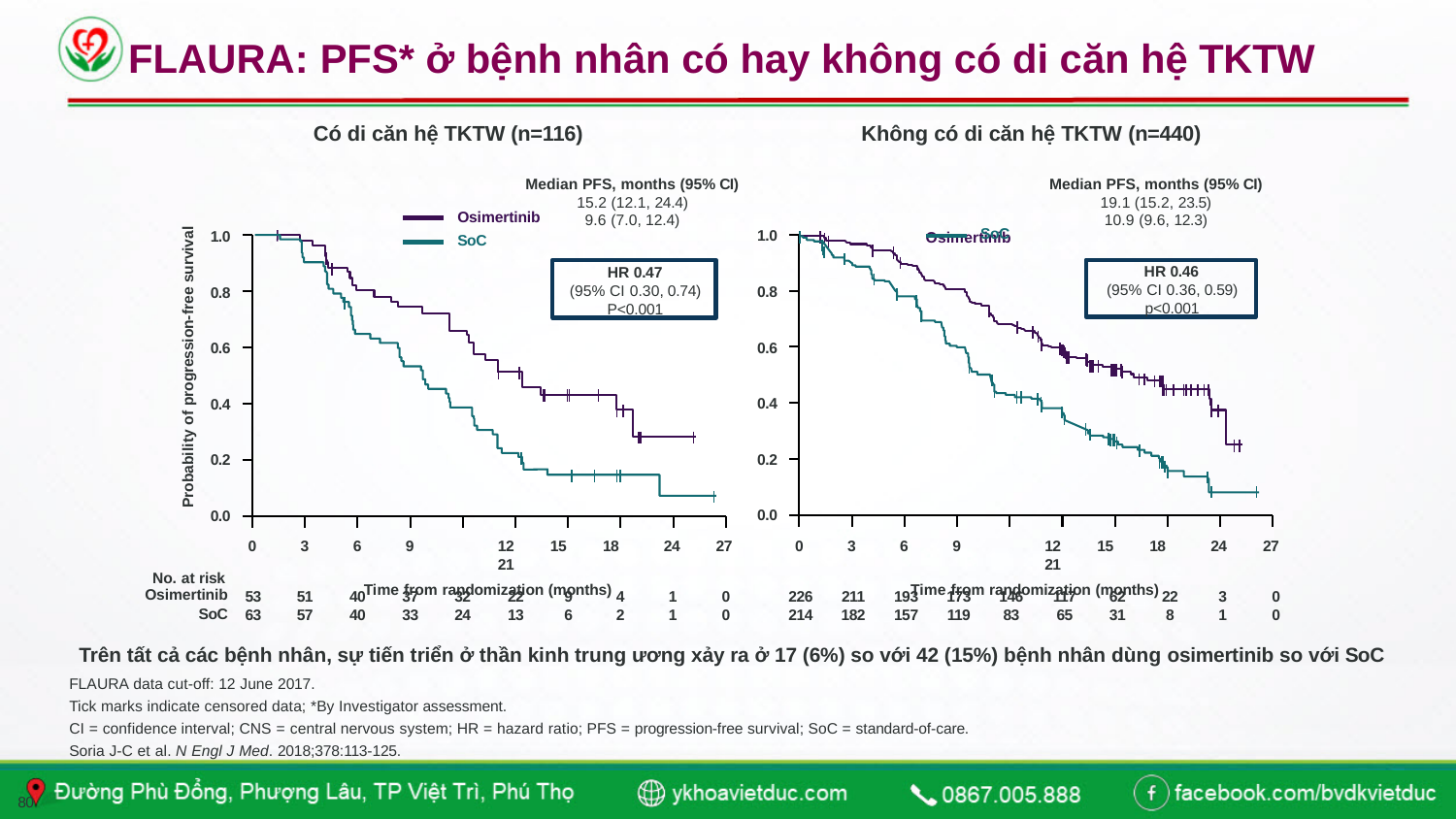

# FLAURA: PFS* ở bệnh nhân có hay không có di căn hệ TKTW
Có di căn hệ TKTW (n=116)
Không có di căn hệ TKTW (n=440)
Median PFS, months (95% CI)
15.2 (12.1, 24.4)
Median PFS, months (95% CI)
19.1 (15.2, 23.5)
10.9 (9.6, 12.3)
	 Osimertinib
Osimertinib SoC
9.6 (7.0, 12.4)

SoC
Probability of progression-free survival
1.0
1.0

HR 0.47
(95% CI 0.30, 0.74) P<0.001
HR 0.46
(95% CI 0.36, 0.59) p<0.001
0.8
0.8
0.6
0.6
0.4
0.4
0.2
0.2
0.0
0.0
9	12	15	18	21
Time from randomization (months)
9	12	15	18	21
Time from randomization (months)
0
3
6
24
27
0
3
6
24
27
No. at risk
| Osimertinib | 53 | 51 | 40 | 37 | 32 | 22 | 9 | 4 | 1 | 0 | 226 | 211 | 193 | 173 | 146 | 117 | 62 | 22 | 3 | 0 |
| --- | --- | --- | --- | --- | --- | --- | --- | --- | --- | --- | --- | --- | --- | --- | --- | --- | --- | --- | --- | --- |
| SoC | 63 | 57 | 40 | 33 | 24 | 13 | 6 | 2 | 1 | 0 | 214 | 182 | 157 | 119 | 83 | 65 | 31 | 8 | 1 | 0 |
Trên tất cả các bệnh nhân, sự tiến triển ở thần kinh trung ương xảy ra ở 17 (6%) so với 42 (15%) bệnh nhân dùng osimertinib so với SoC
FLAURA data cut-off: 12 June 2017.
Tick marks indicate censored data; *By Investigator assessment.
CI = confidence interval; CNS = central nervous system; HR = hazard ratio; PFS = progression-free survival; SoC = standard-of-care.
Soria J-C et al. N Engl J Med. 2018;378:113-125.
80